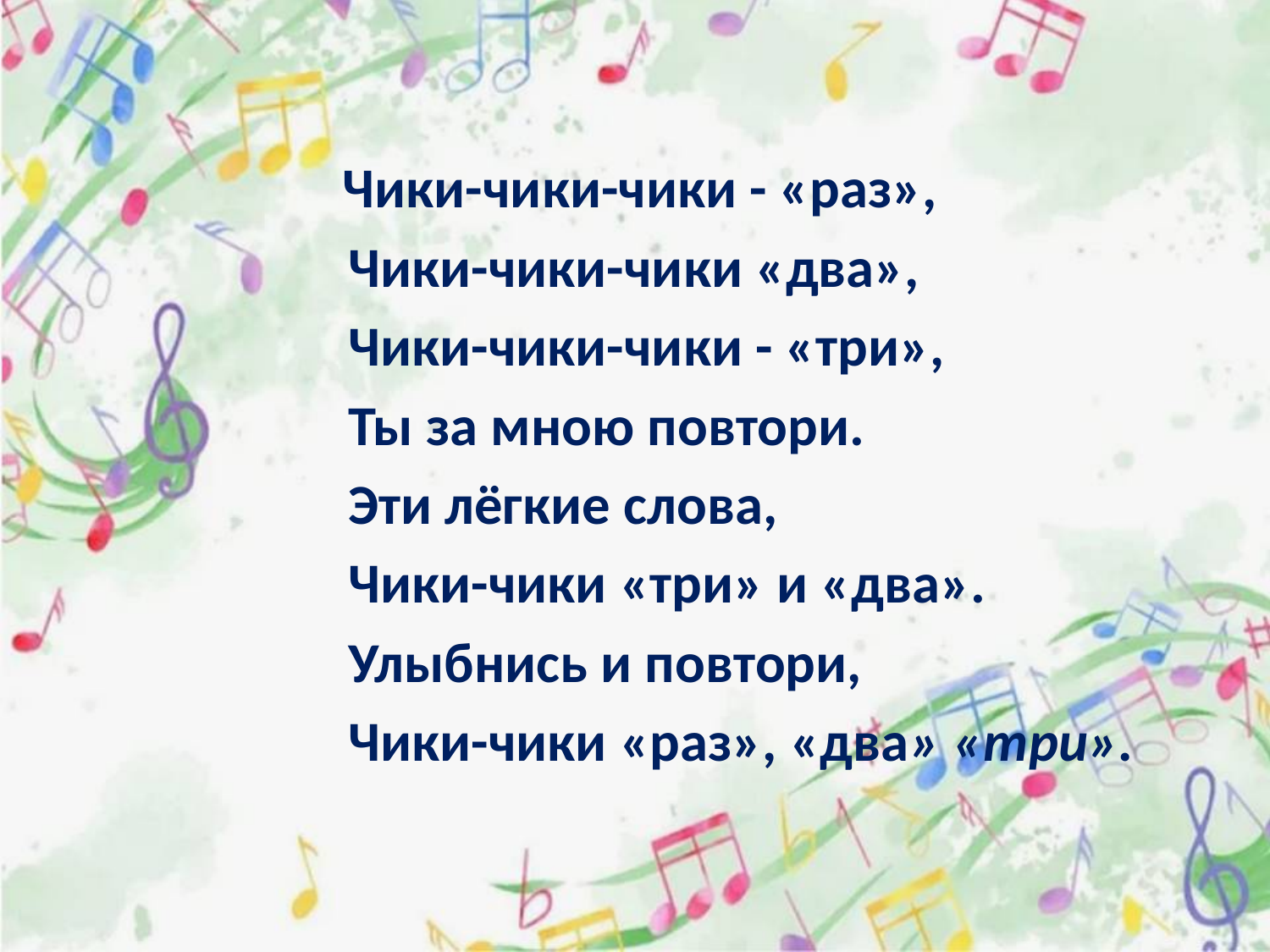

Чики-чики-чики - «раз»,
    Чики-чики-чики «два»,
    Чики-чики-чики - «три»,
    Ты за мною повтори.
    Эти лёгкие слова,
    Чики-чики «три» и «два».
    Улыбнись и повтори,
    Чики-чики «раз», «два» «три».